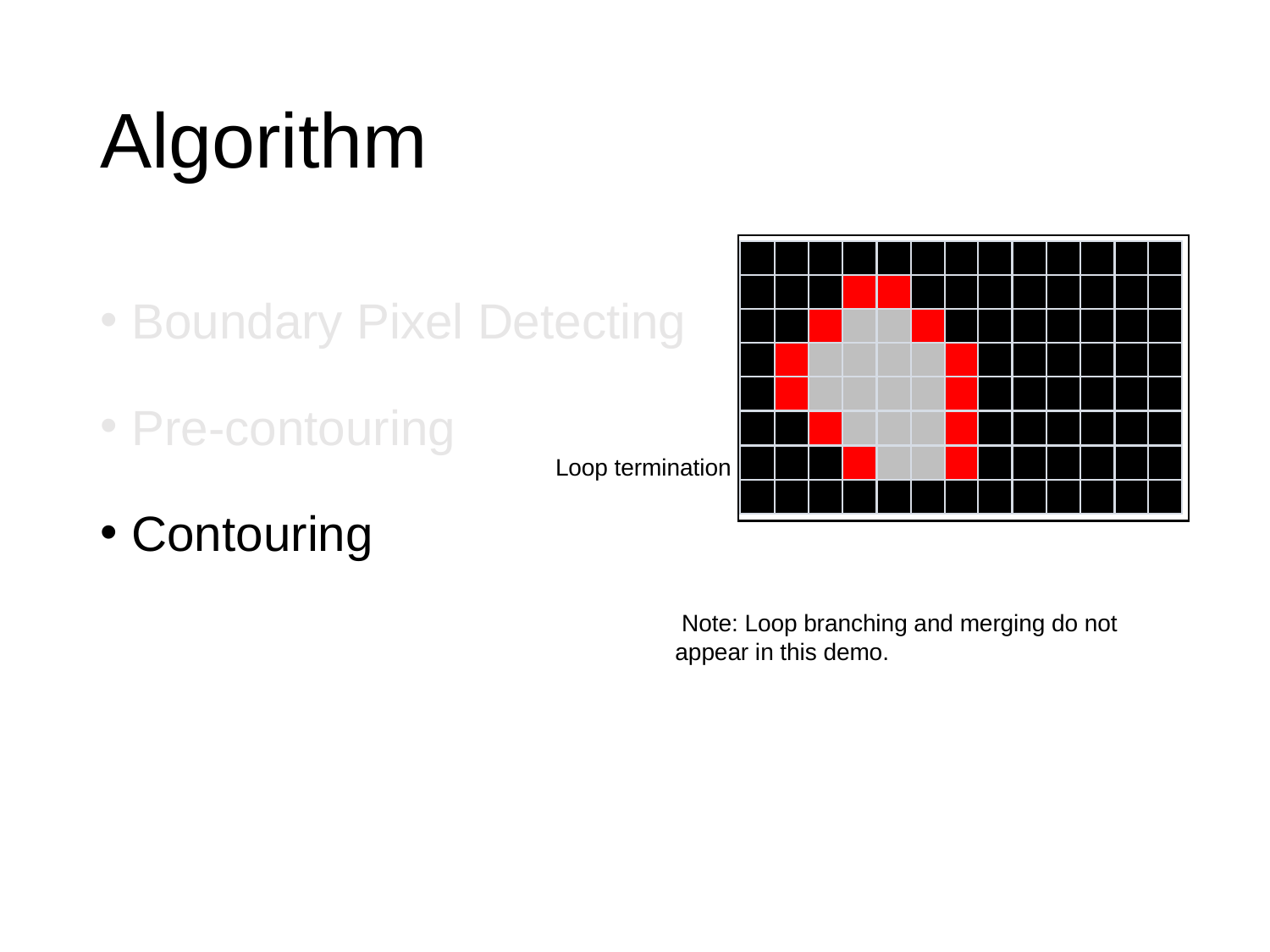

# Algorithm

Boundary Pixel Detecting
Pre-contouring
Contouring

 Loop termination

 Note: Loop branching and merging do not appear in this demo.